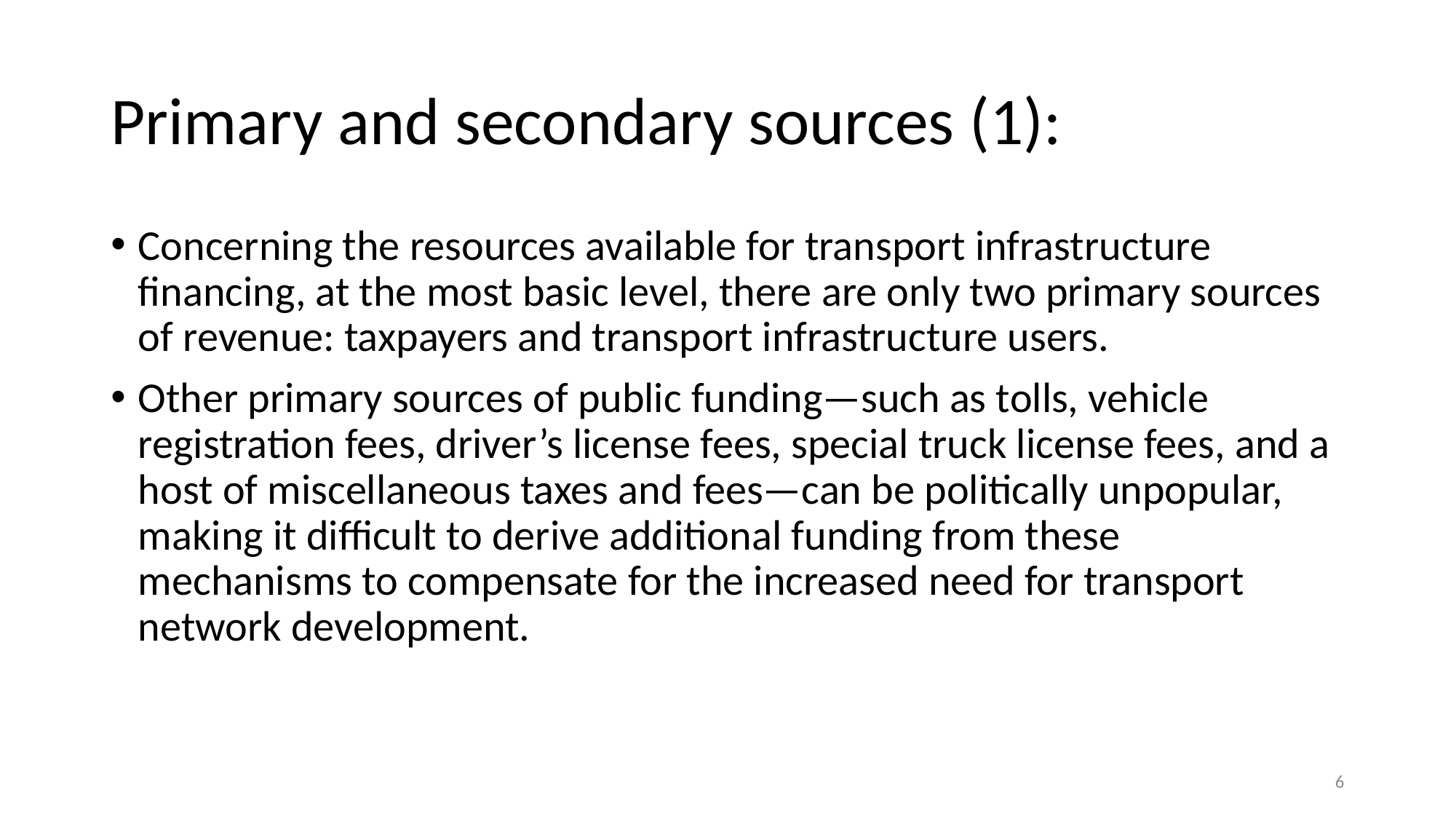

# Primary and secondary sources (1):
Concerning the resources available for transport infrastructure financing, at the most basic level, there are only two primary sources of revenue: taxpayers and transport infrastructure users.
Other primary sources of public funding—such as tolls, vehicle registration fees, driver’s license fees, special truck license fees, and a host of miscellaneous taxes and fees—can be politically unpopular, making it difficult to derive additional funding from these mechanisms to compensate for the increased need for transport network development.
6